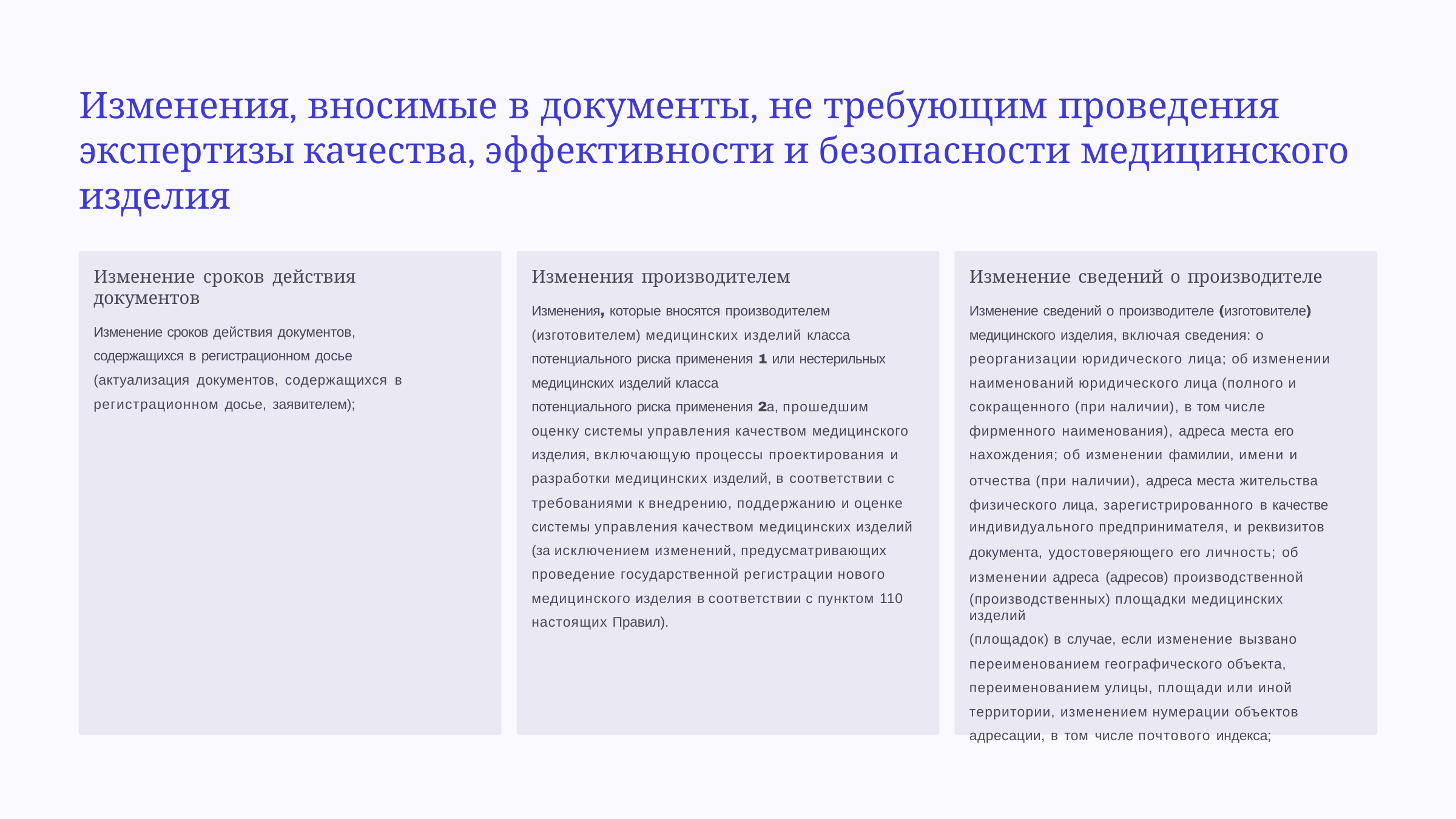

# Изменения, вносимые в документы, не требующим проведения экспертизы качества, эффективности и безопасности медицинского изделия

Изменение сроков действия документов
Изменение сроков действия документов, содержащихся в регистрационном досье (актуализация документов, содержащихся в регистрационном досье, заявителем);
Изменения производителем
Изменения, которые вносятся производителем (изготовителем) медицинских изделий класса потенциального риска применения 1 или нестерильных медицинских изделий класса
потенциального риска применения 2а, прошедшим
оценку системы управления качеством медицинского изделия, включающую процессы проектирования и разработки медицинских изделий, в соответствии с
требованиями к внедрению, поддержанию и оценке системы управления качеством медицинских изделий (за исключением изменений, предусматривающих проведение государственной регистрации нового медицинского изделия в соответствии с пунктом 110 настоящих Правил).
Изменение сведений о производителе
Изменение сведений о производителе (изготовителе) медицинского изделия, включая сведения: о реорганизации юридического лица; об изменении наименований юридического лица (полного и сокращенного (при наличии), в том числе фирменного наименования), адреса места его
нахождения; об изменении фамилии, имени и
отчества (при наличии), адреса места жительства физического лица, зарегистрированного в качестве
индивидуального предпринимателя, и реквизитов
документа, удостоверяющего его личность; об изменении адреса (адресов) производственной
(производственных) площадки медицинских изделий
(площадок) в случае, если изменение вызвано
переименованием географического объекта, переименованием улицы, площади или иной территории, изменением нумерации объектов адресации, в том числе почтового индекса;